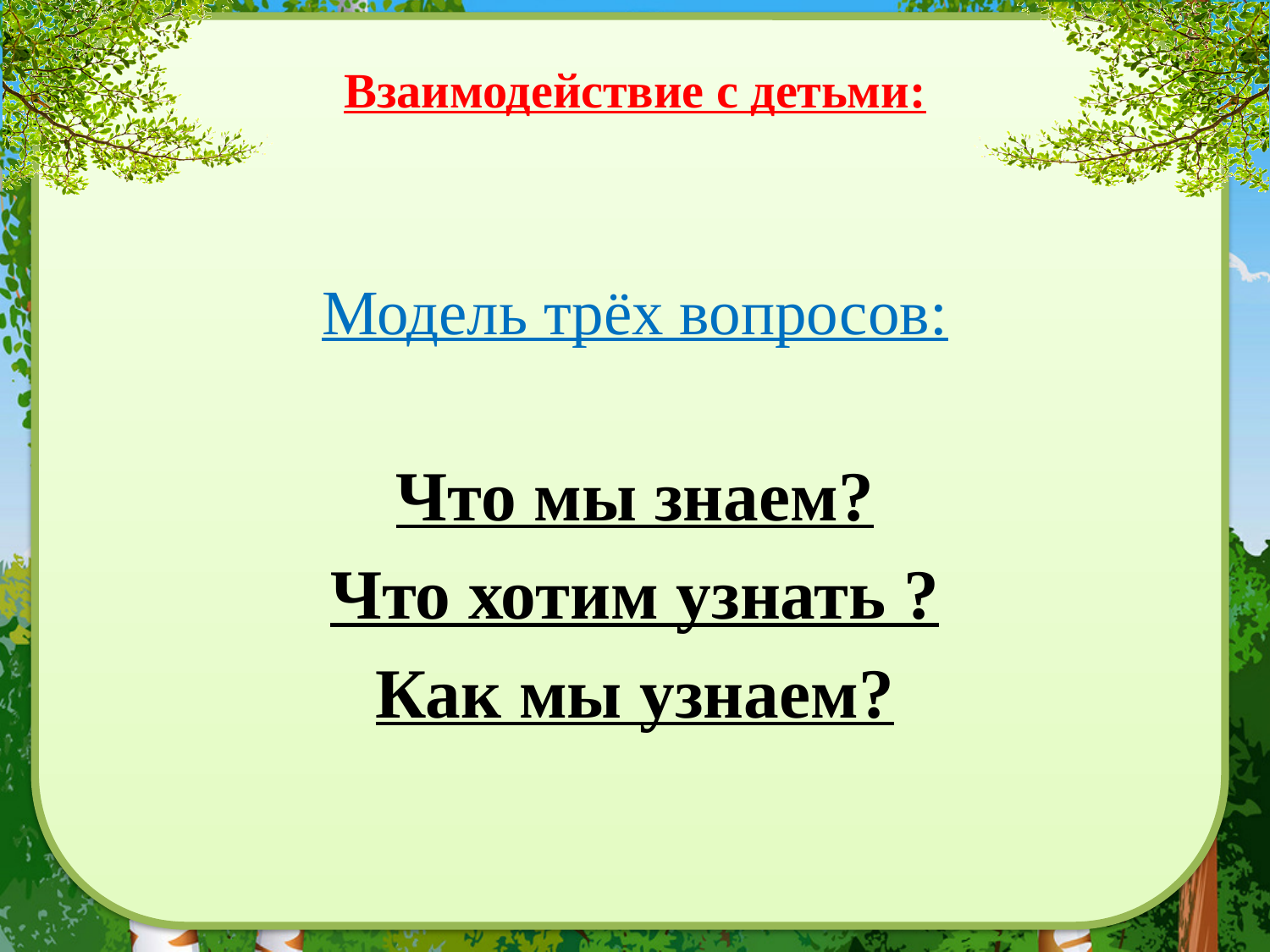

# Взаимодействие с детьми:

Модель трёх вопросов:

Что мы знаем?
Что хотим узнать ?
Как мы узнаем?